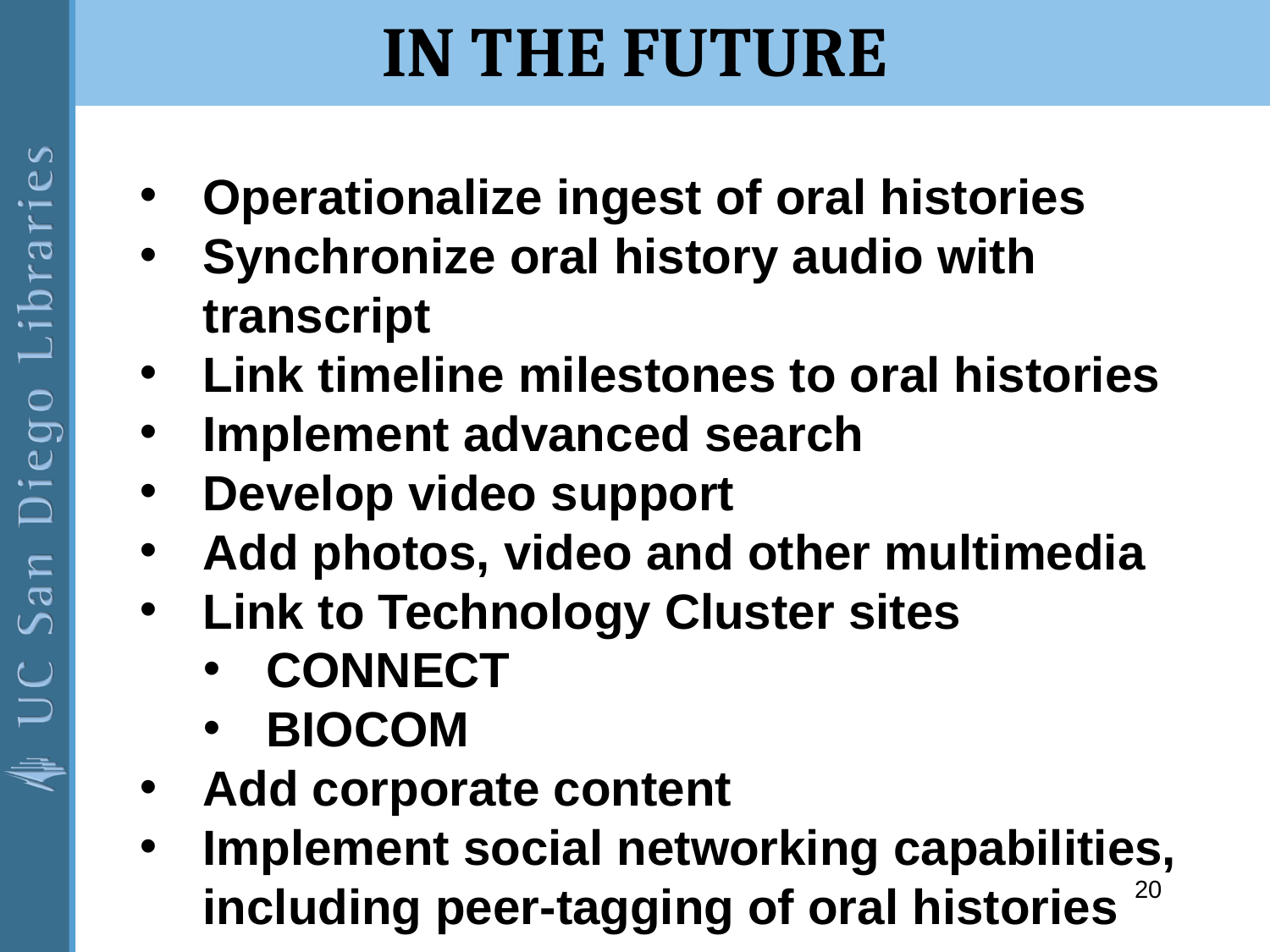

In the Future
Operationalize ingest of oral histories
Synchronize oral history audio with transcript
Link timeline milestones to oral histories
Implement advanced search
Develop video support
Add photos, video and other multimedia
Link to Technology Cluster sites
CONNECT
BIOCOM
Add corporate content
Implement social networking capabilities, including peer-tagging of oral histories

20